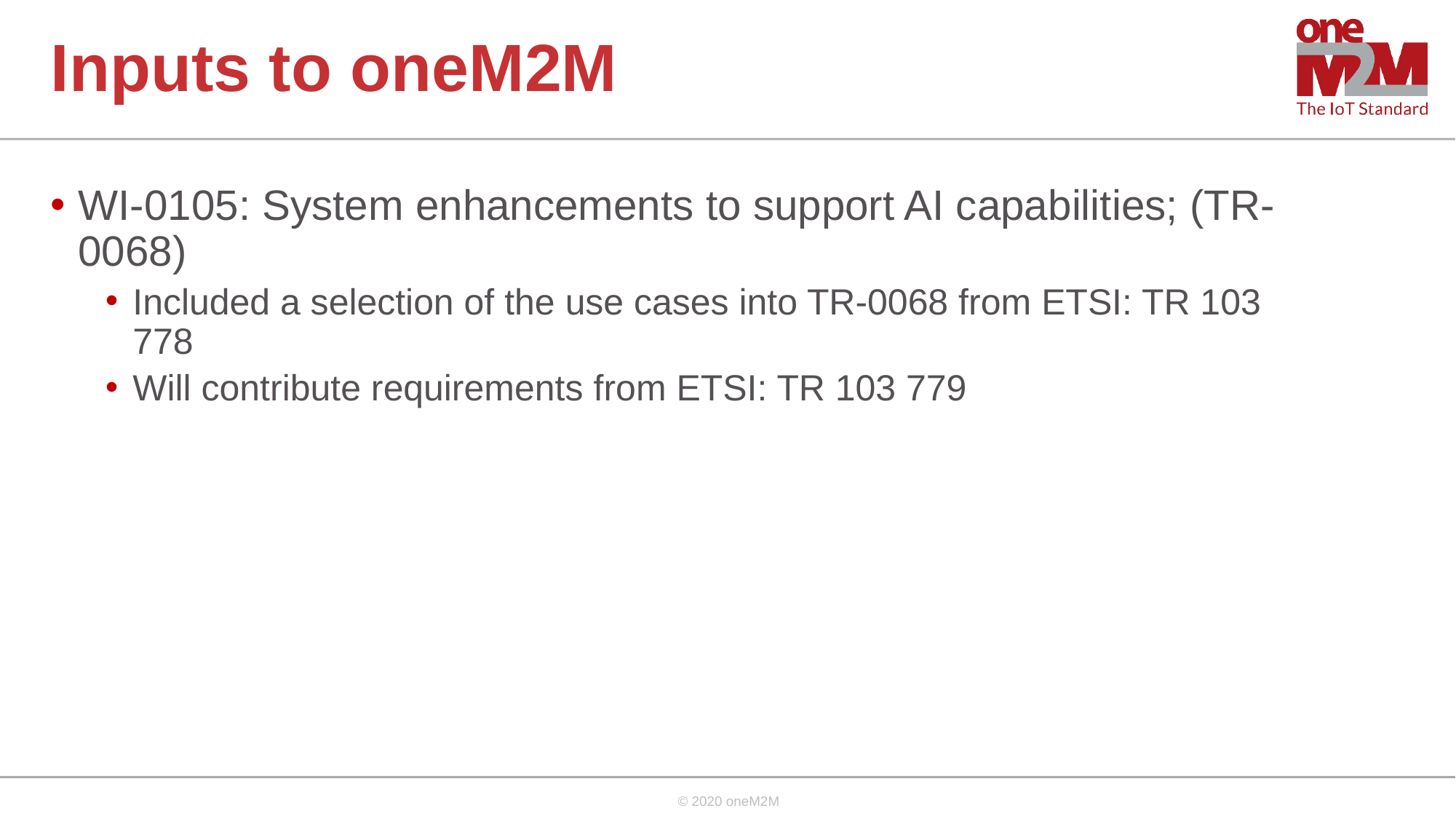

# Inputs to oneM2M
WI-0105: System enhancements to support AI capabilities; (TR-0068)
Included a selection of the use cases into TR-0068 from ETSI: TR 103 778
Will contribute requirements from ETSI: TR 103 779